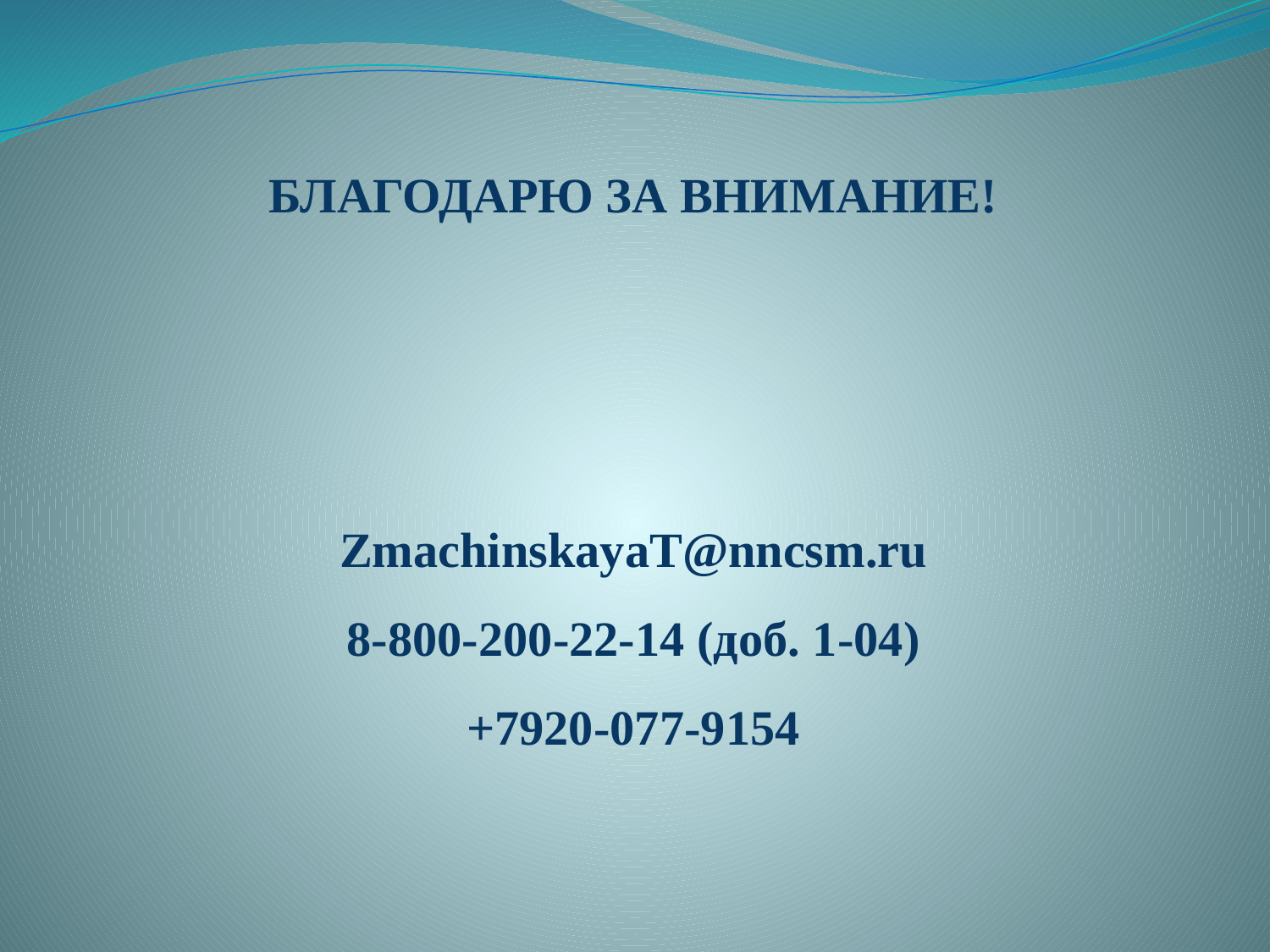

# БЛАГОДАРЮ ЗА ВНИМАНИЕ! ZmachinskayaT@nncsm.ru 8-800-200-22-14 (доб. 1-04) +7920-077-9154